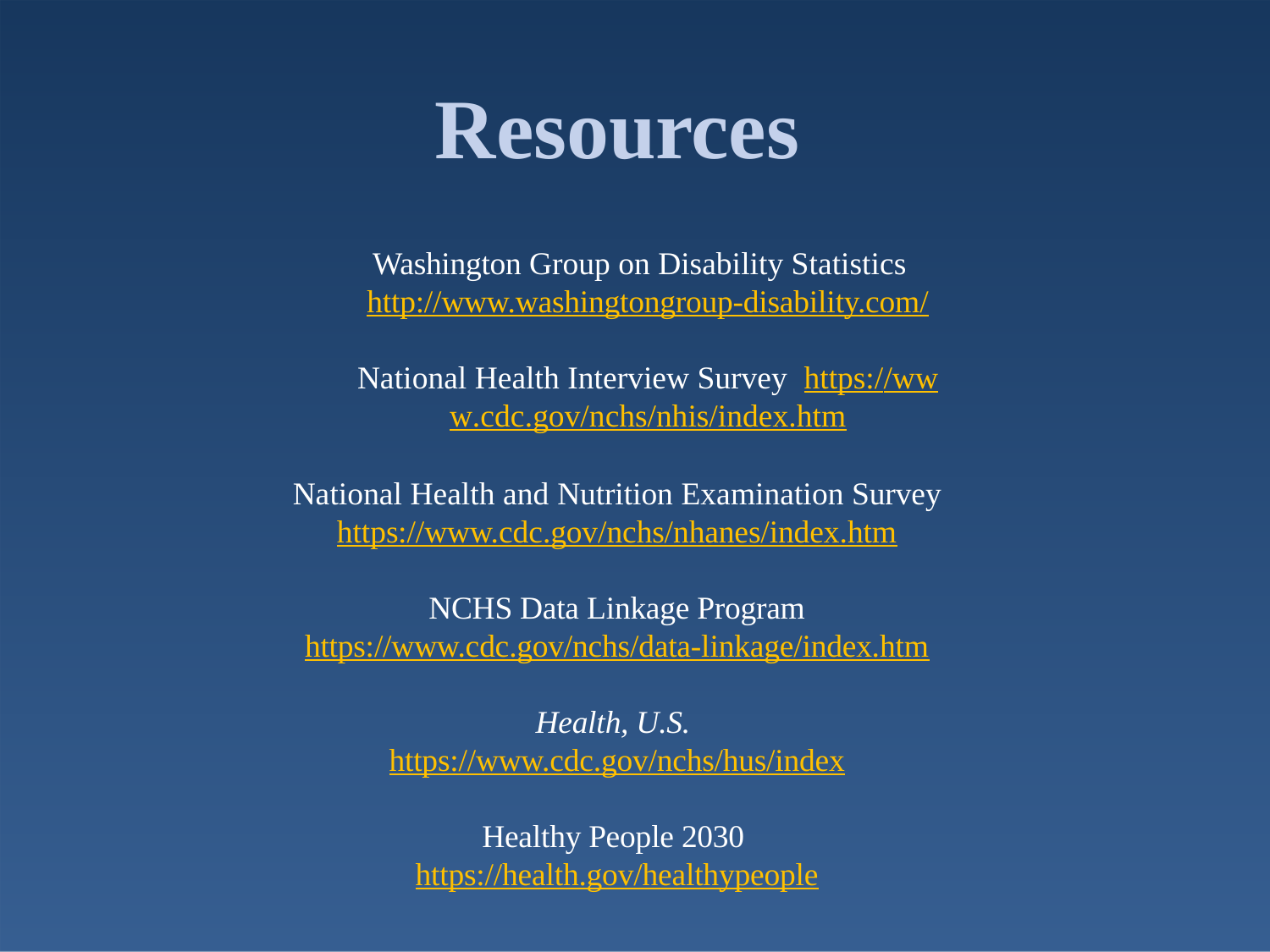

# Resources
Washington Group on Disability Statistics  http://www.washingtongroup-disability.com/

National Health Interview Survey  https://www.cdc.gov/nchs/nhis/index.htm

National Health and Nutrition Examination Survey
https://www.cdc.gov/nchs/nhanes/index.htm

NCHS Data Linkage Program
https://www.cdc.gov/nchs/data-linkage/index.htm

Health, U.S.
https://www.cdc.gov/nchs/hus/index

Healthy People 2030
https://health.gov/healthypeople